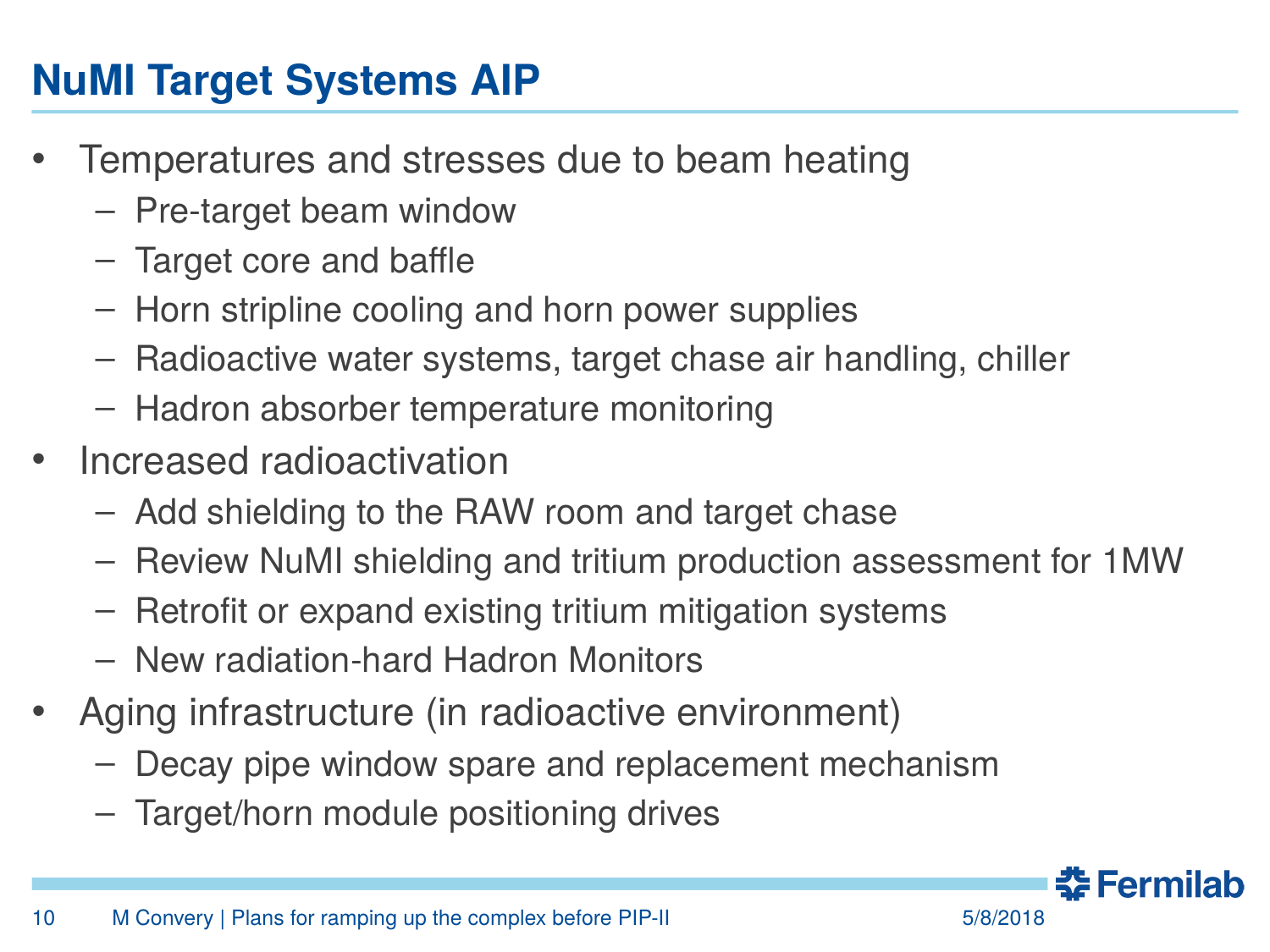

# NuMI Target Systems AIP
Temperatures and stresses due to beam heating
Pre-target beam window
Target core and baffle
Horn stripline cooling and horn power supplies
Radioactive water systems, target chase air handling, chiller
Hadron absorber temperature monitoring
Increased radioactivation
Add shielding to the RAW room and target chase
Review NuMI shielding and tritium production assessment for 1MW
Retrofit or expand existing tritium mitigation systems
New radiation-hard Hadron Monitors
Aging infrastructure (in radioactive environment)
Decay pipe window spare and replacement mechanism
Target/horn module positioning drives
10
M Convery | Plans for ramping up the complex before PIP-II
5/8/2018